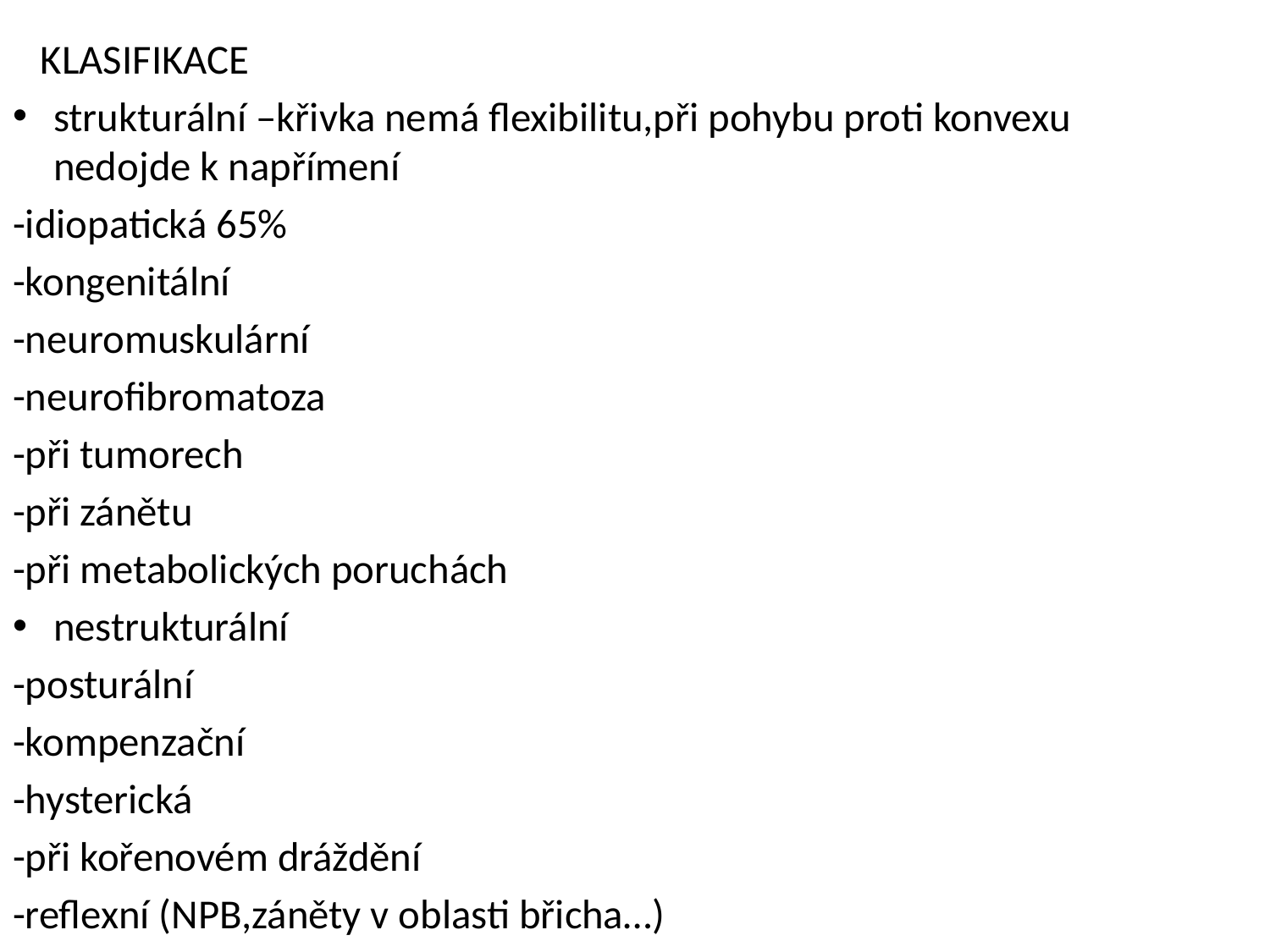

KLASIFIKACE
strukturální –křivka nemá flexibilitu,při pohybu proti konvexu nedojde k napřímení
-idiopatická 65%
-kongenitální
-neuromuskulární
-neurofibromatoza
-při tumorech
-při zánětu
-při metabolických poruchách
nestrukturální
-posturální
-kompenzační
-hysterická
-při kořenovém dráždění
-reflexní (NPB,záněty v oblasti břicha…)